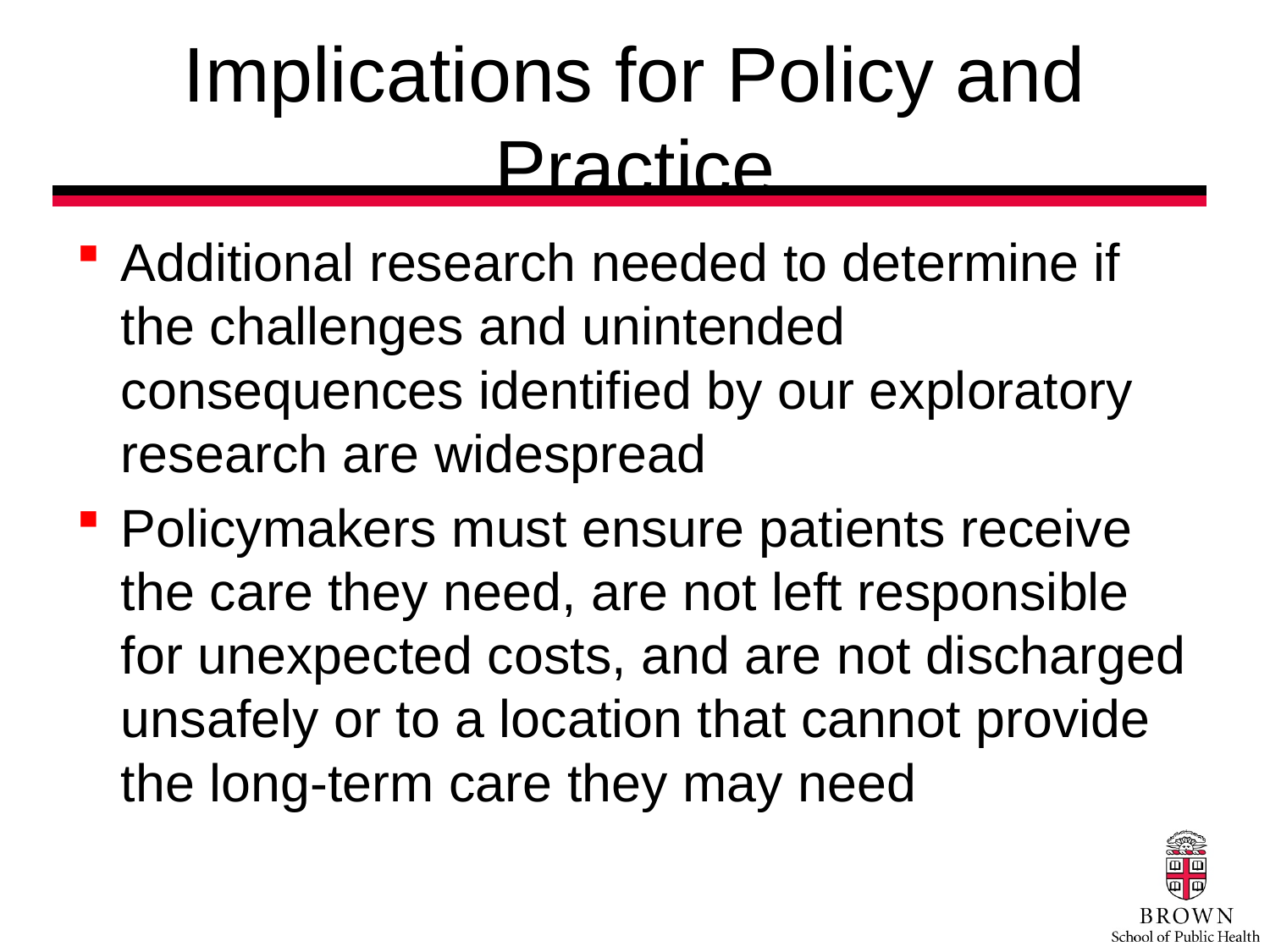

# Implications for Policy and Practice
Additional research needed to determine if the challenges and unintended consequences identified by our exploratory research are widespread
Policymakers must ensure patients receive the care they need, are not left responsible for unexpected costs, and are not discharged unsafely or to a location that cannot provide the long-term care they may need